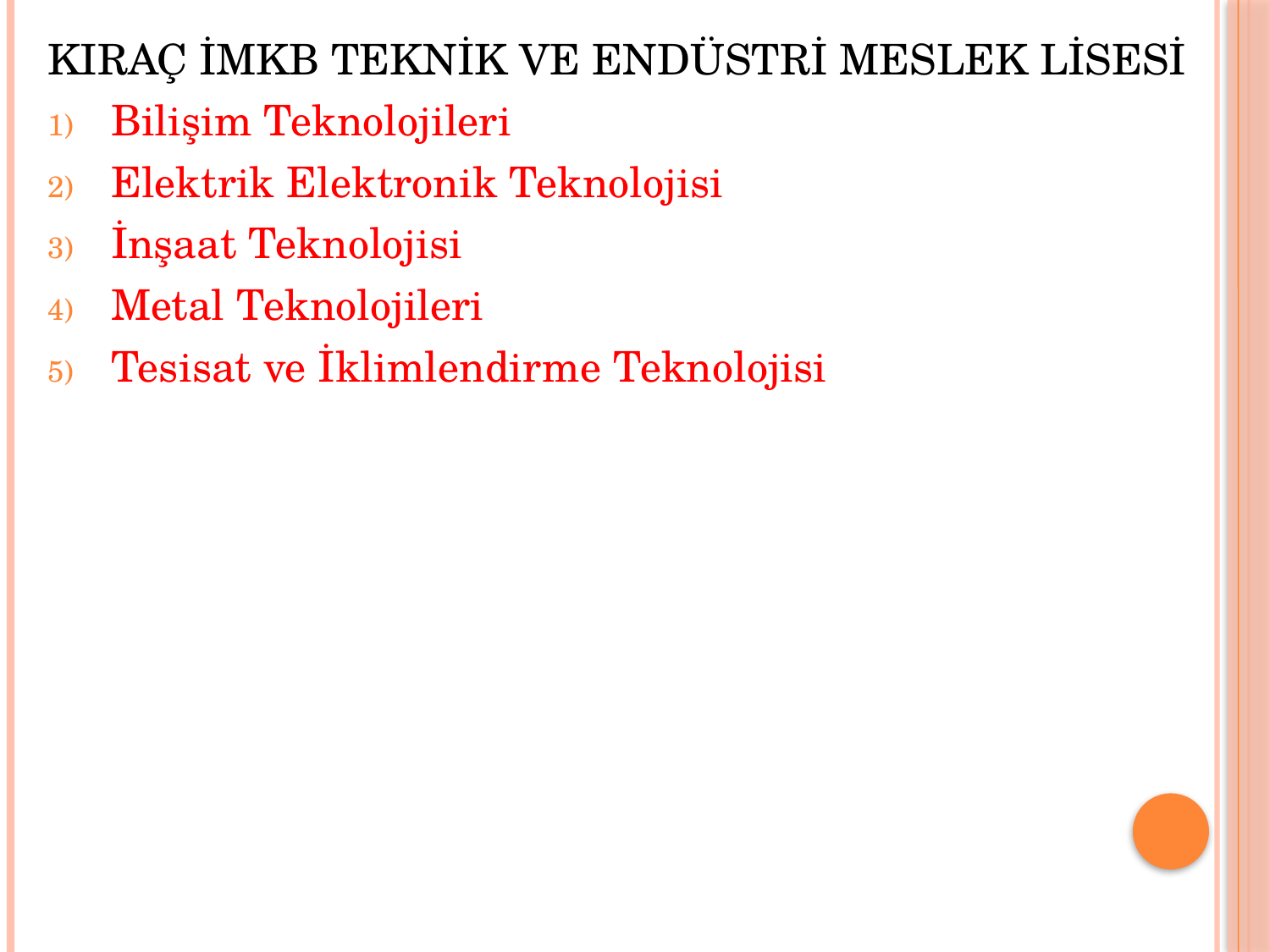

KIRAÇ İMKB TEKNİK VE ENDÜSTRİ MESLEK LİSESİ
Bilişim Teknolojileri
Elektrik Elektronik Teknolojisi
İnşaat Teknolojisi
Metal Teknolojileri
Tesisat ve İklimlendirme Teknolojisi